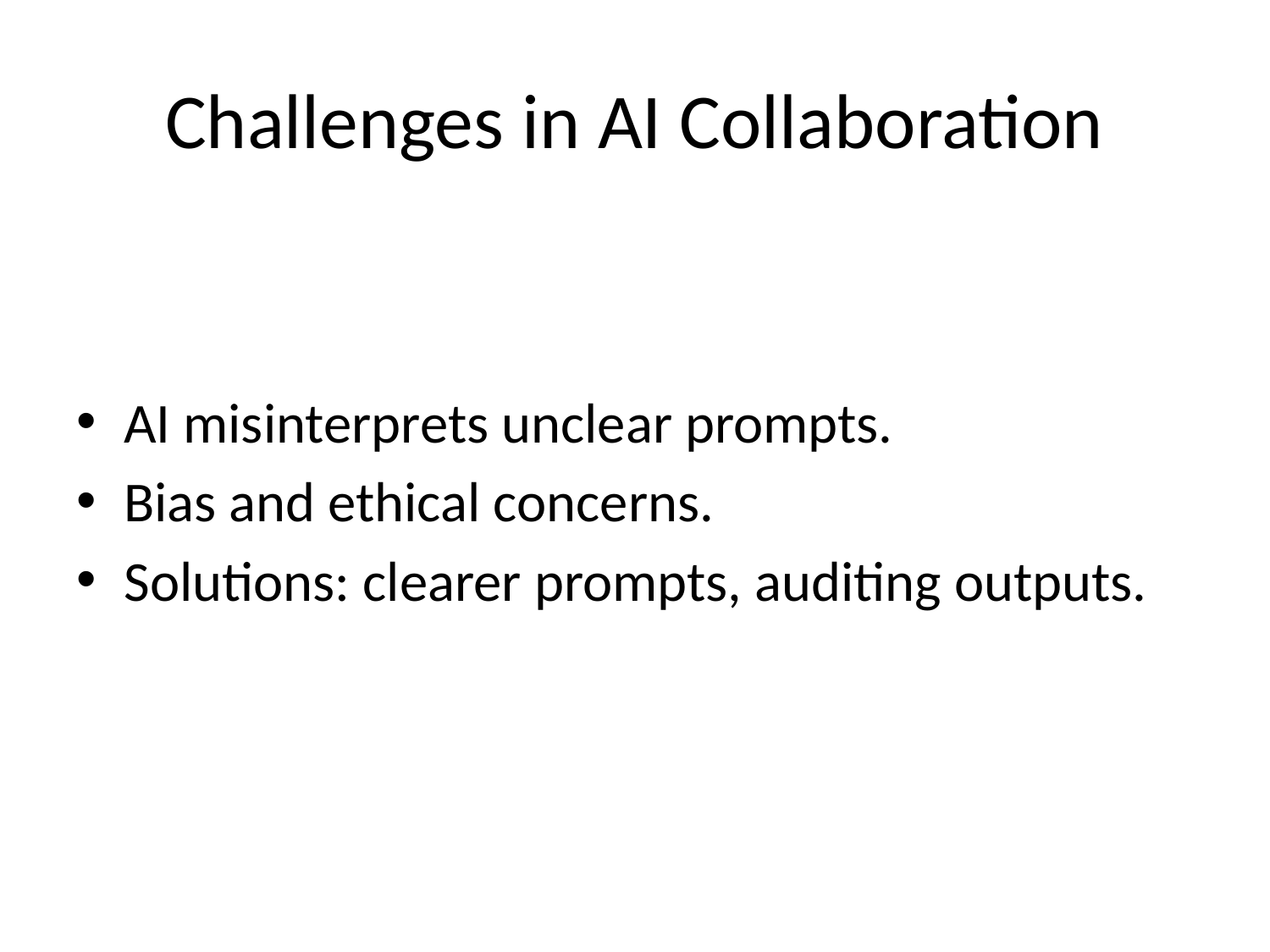

# Challenges in AI Collaboration

AI misinterprets unclear prompts.
Bias and ethical concerns.
Solutions: clearer prompts, auditing outputs.